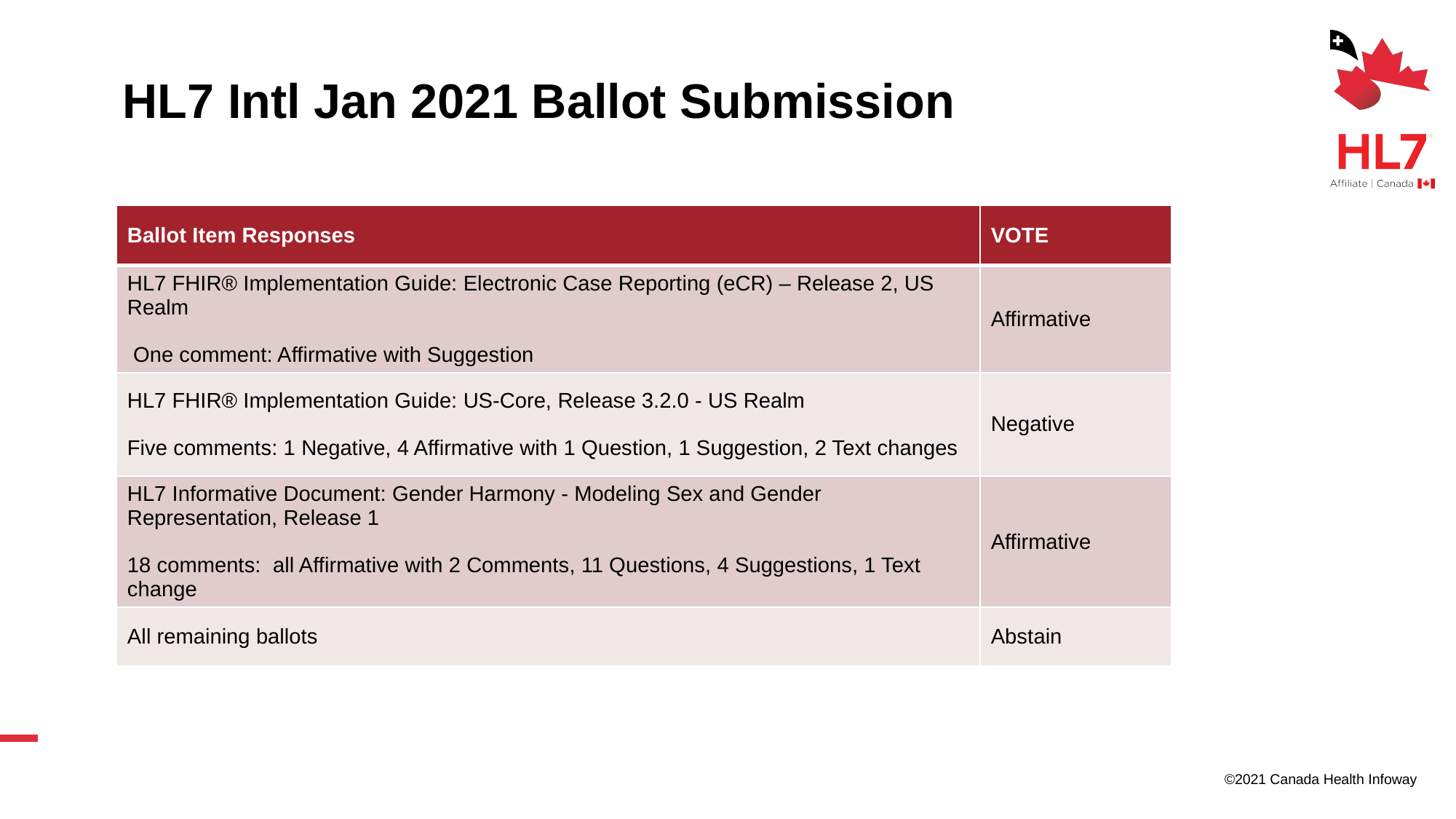

# HL7 Intl Jan 2021 Ballot Submission
| Ballot Item Responses | VOTE |
| --- | --- |
| HL7 FHIR® Implementation Guide: Electronic Case Reporting (eCR) – Release 2, US Realm One comment: Affirmative with Suggestion | Affirmative |
| HL7 FHIR® Implementation Guide: US-Core, Release 3.2.0 - US Realm Five comments: 1 Negative, 4 Affirmative with 1 Question, 1 Suggestion, 2 Text changes | Negative |
| HL7 Informative Document: Gender Harmony - Modeling Sex and Gender Representation, Release 1 18 comments: all Affirmative with 2 Comments, 11 Questions, 4 Suggestions, 1 Text change | Affirmative |
| All remaining ballots | Abstain |